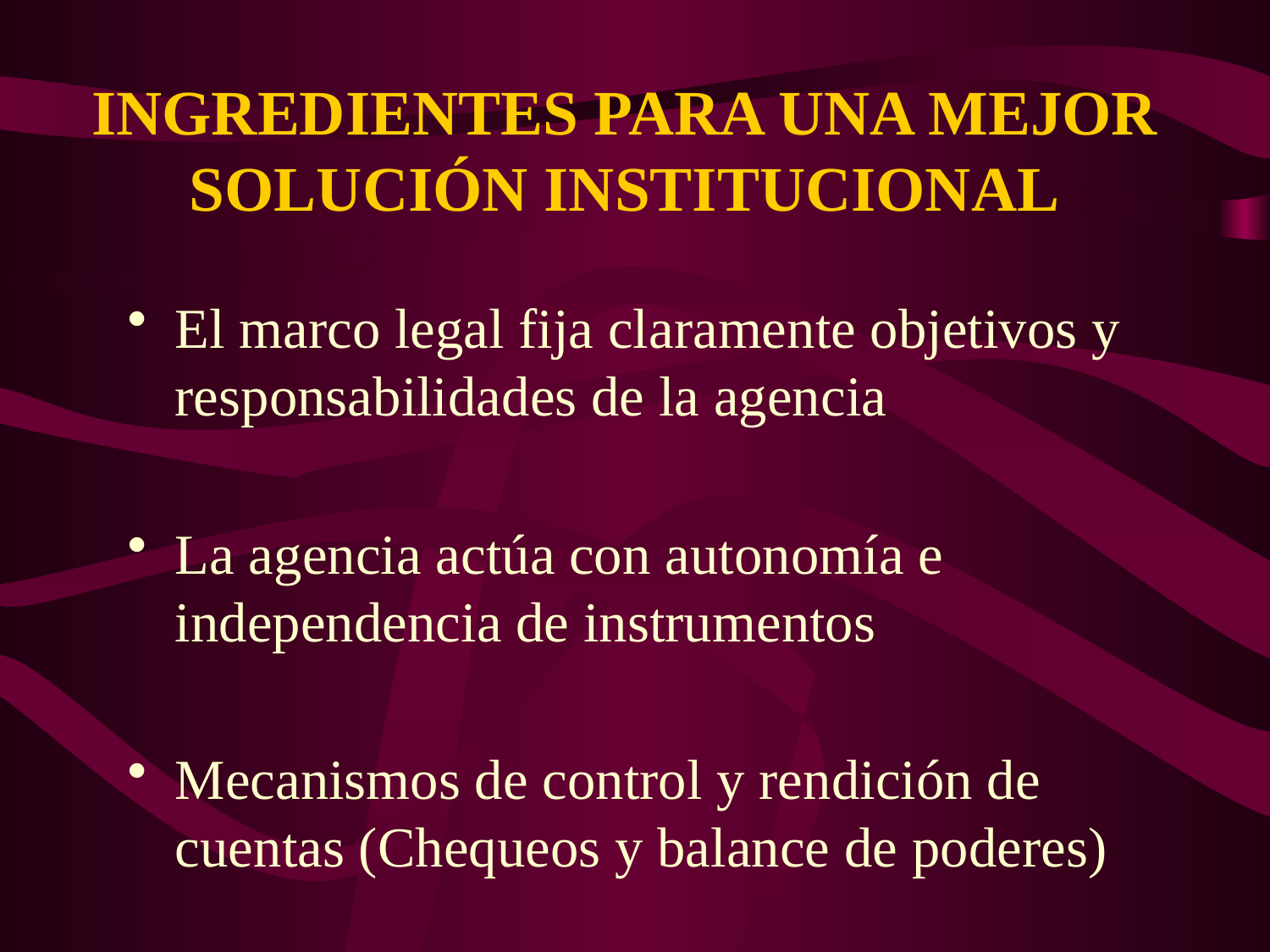

# INGREDIENTES PARA UNA MEJOR SOLUCIÓN INSTITUCIONAL
El marco legal fija claramente objetivos y responsabilidades de la agencia

La agencia actúa con autonomía e independencia de instrumentos

Mecanismos de control y rendición de cuentas (Chequeos y balance de poderes)